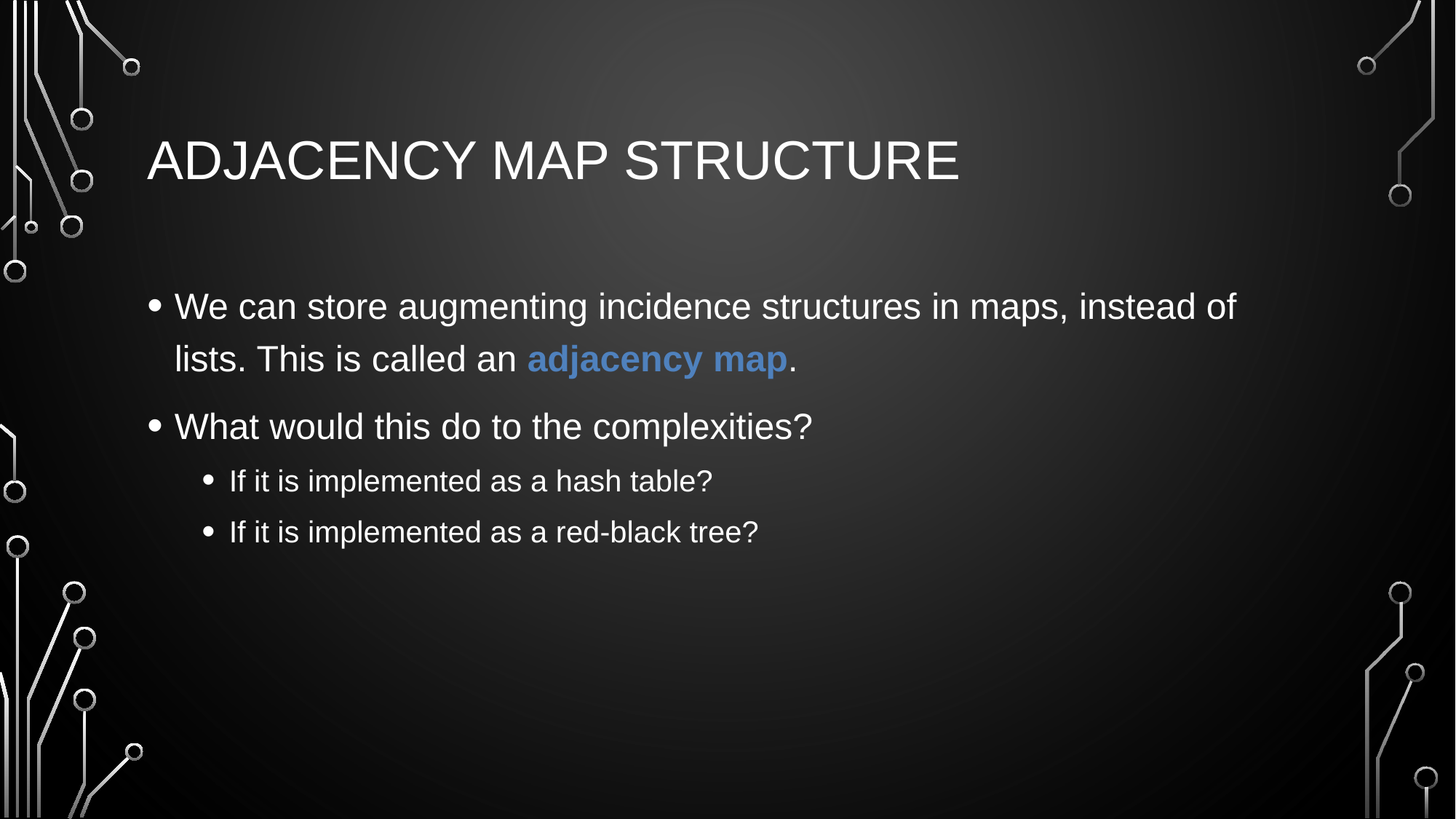

# Adjacency Map Structure
We can store augmenting incidence structures in maps, instead of lists. This is called an adjacency map.
What would this do to the complexities?
If it is implemented as a hash table?
If it is implemented as a red-black tree?